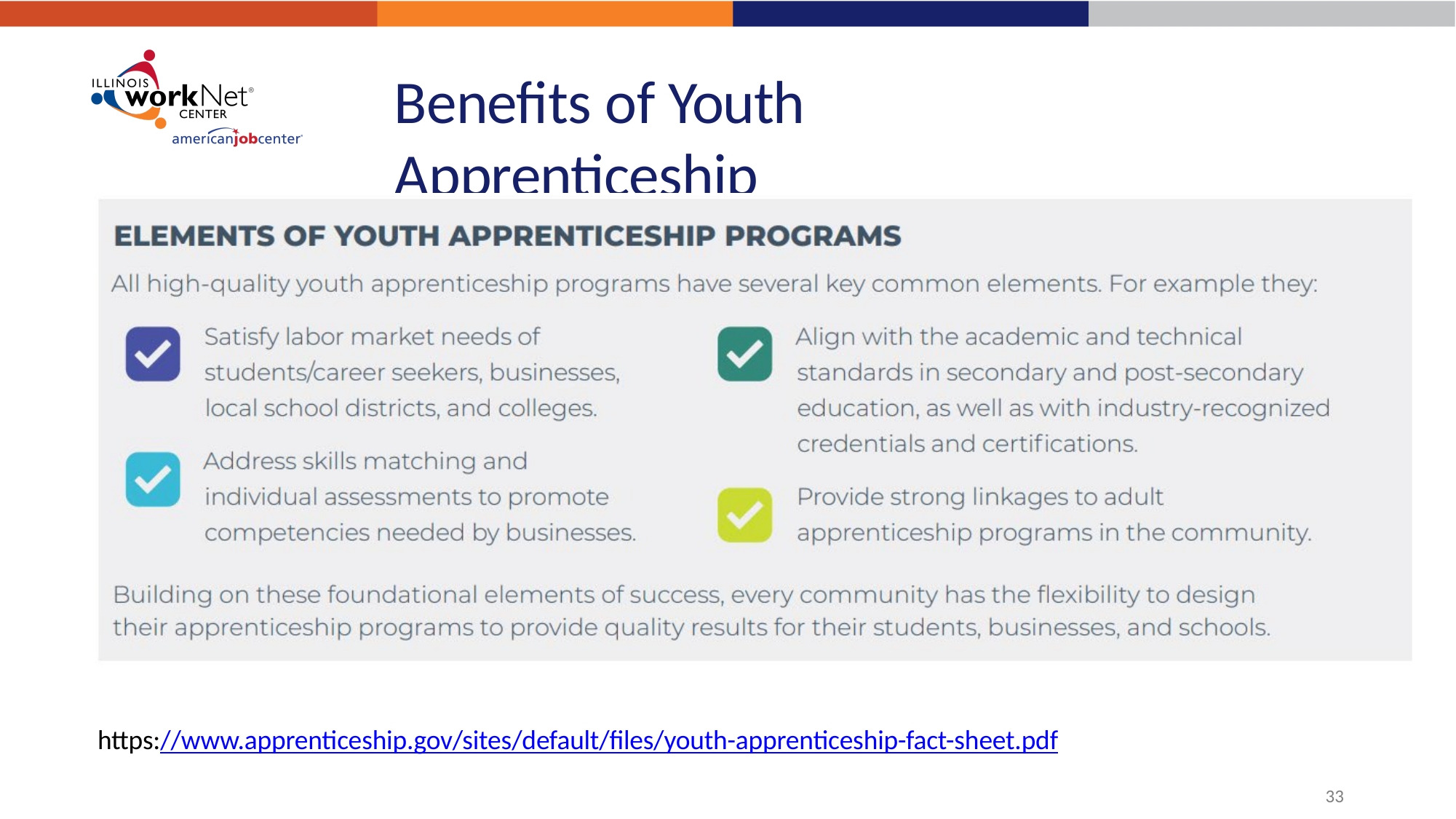

# Benefits of Youth Apprenticeship

https://www.apprenticeship.gov/sites/default/files/youth-apprenticeship-fact-sheet.pdf
33